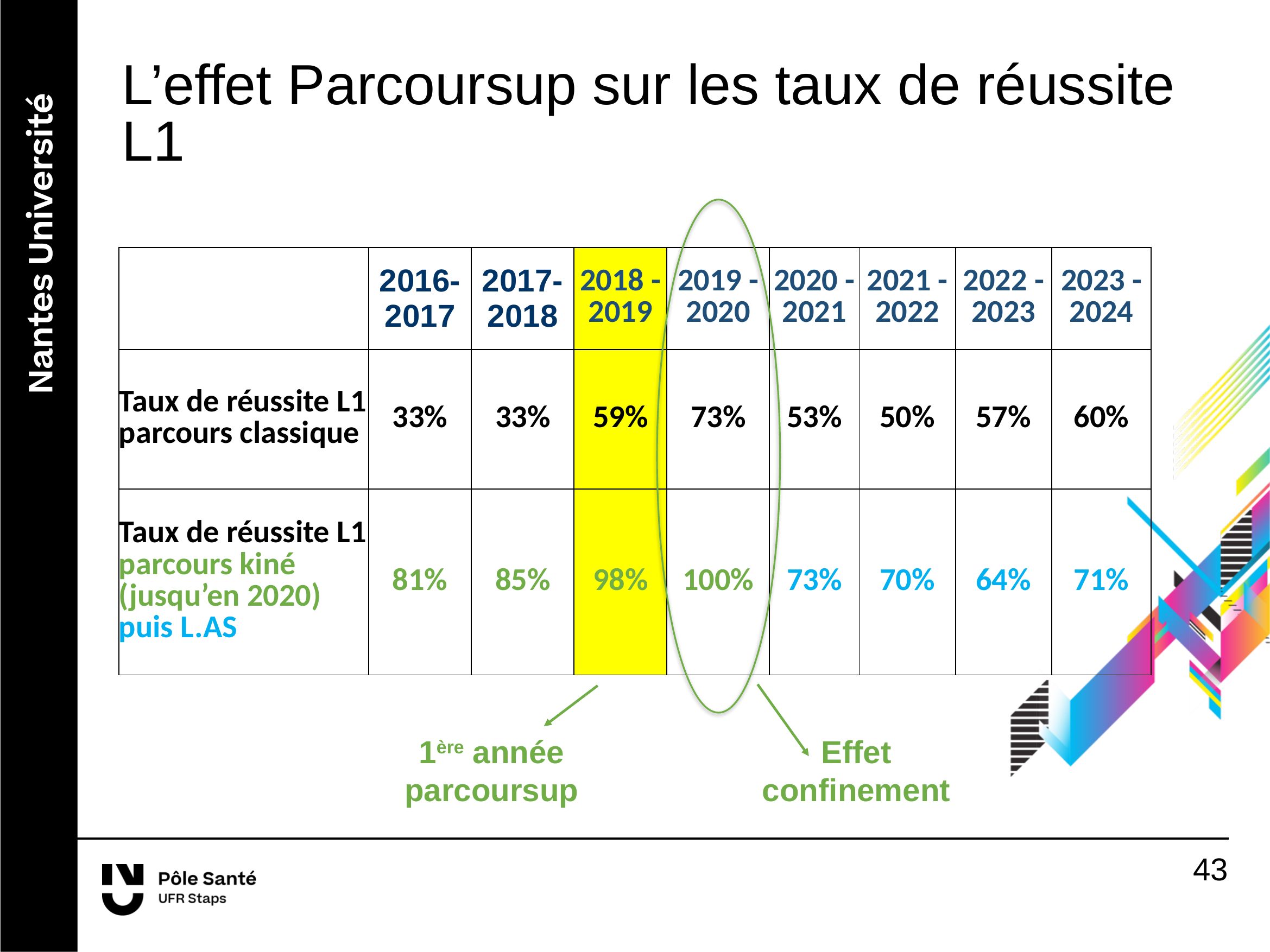

L’effet Parcoursup sur les taux de réussite L1

|  | 2016-2017 | 2017-2018 | 2018 - 2019 | 2019 - 2020 | 2020 -2021 | 2021 - 2022 | 2022 - 2023 | 2023 - 2024 |
| --- | --- | --- | --- | --- | --- | --- | --- | --- |
| Taux de réussite L1 parcours classique | 33% | 33% | 59% | 73% | 53% | 50% | 57% | 60% |
| Taux de réussite L1 parcours kiné (jusqu’en 2020) puis L.AS | 81% | 85% | 98% | 100% | 73% | 70% | 64% | 71% |
1ère année parcoursup
Effet confinement
43